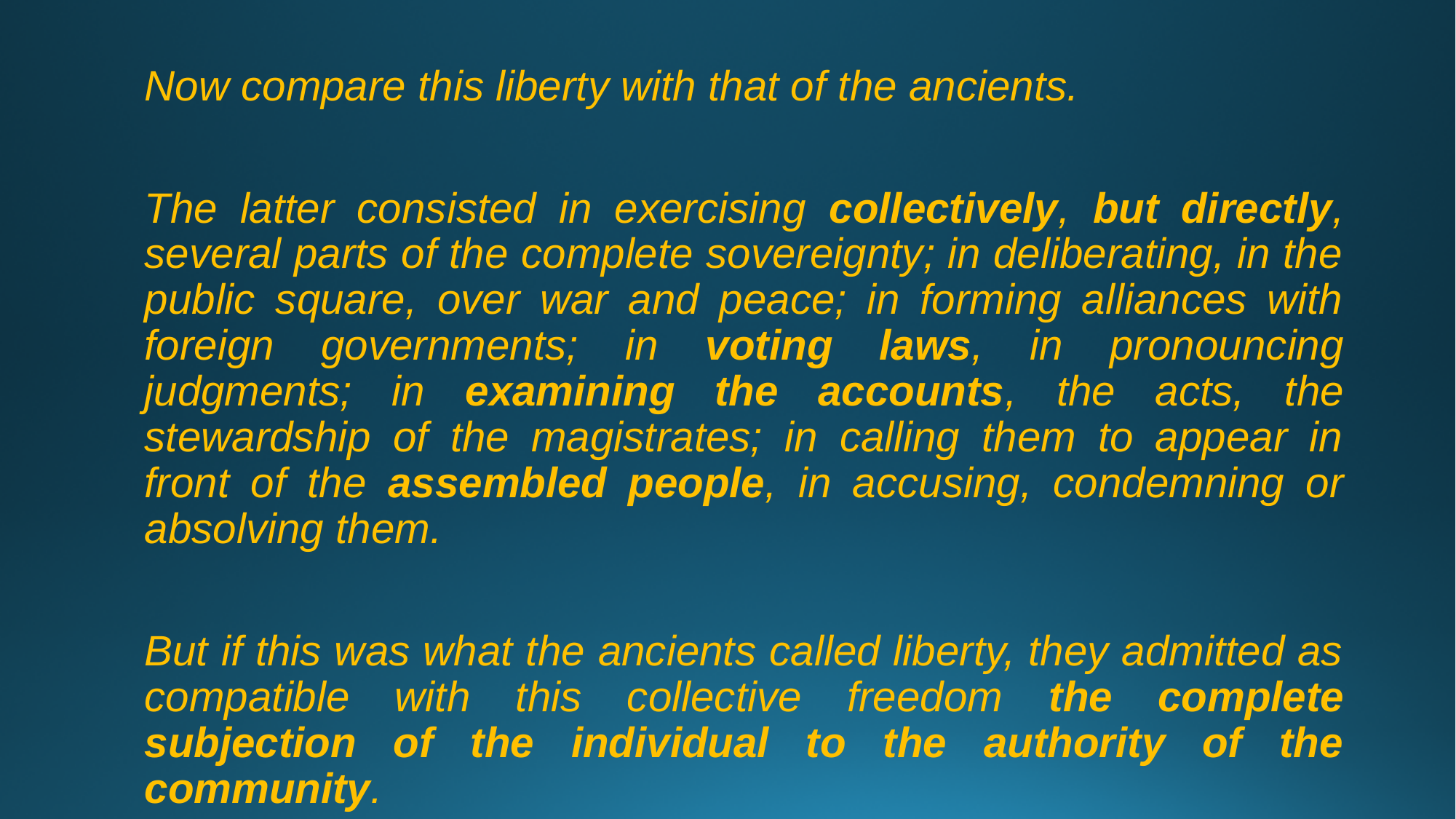

Now compare this liberty with that of the ancients.

The latter consisted in exercising collectively, but directly, several parts of the complete sovereignty; in deliberating, in the public square, over war and peace; in forming alliances with foreign governments; in voting laws, in pronouncing judgments; in examining the accounts, the acts, the stewardship of the magistrates; in calling them to appear in front of the assembled people, in accusing, condemning or absolving them.

But if this was what the ancients called liberty, they admitted as compatible with this collective freedom the complete subjection of the individual to the authority of the community.